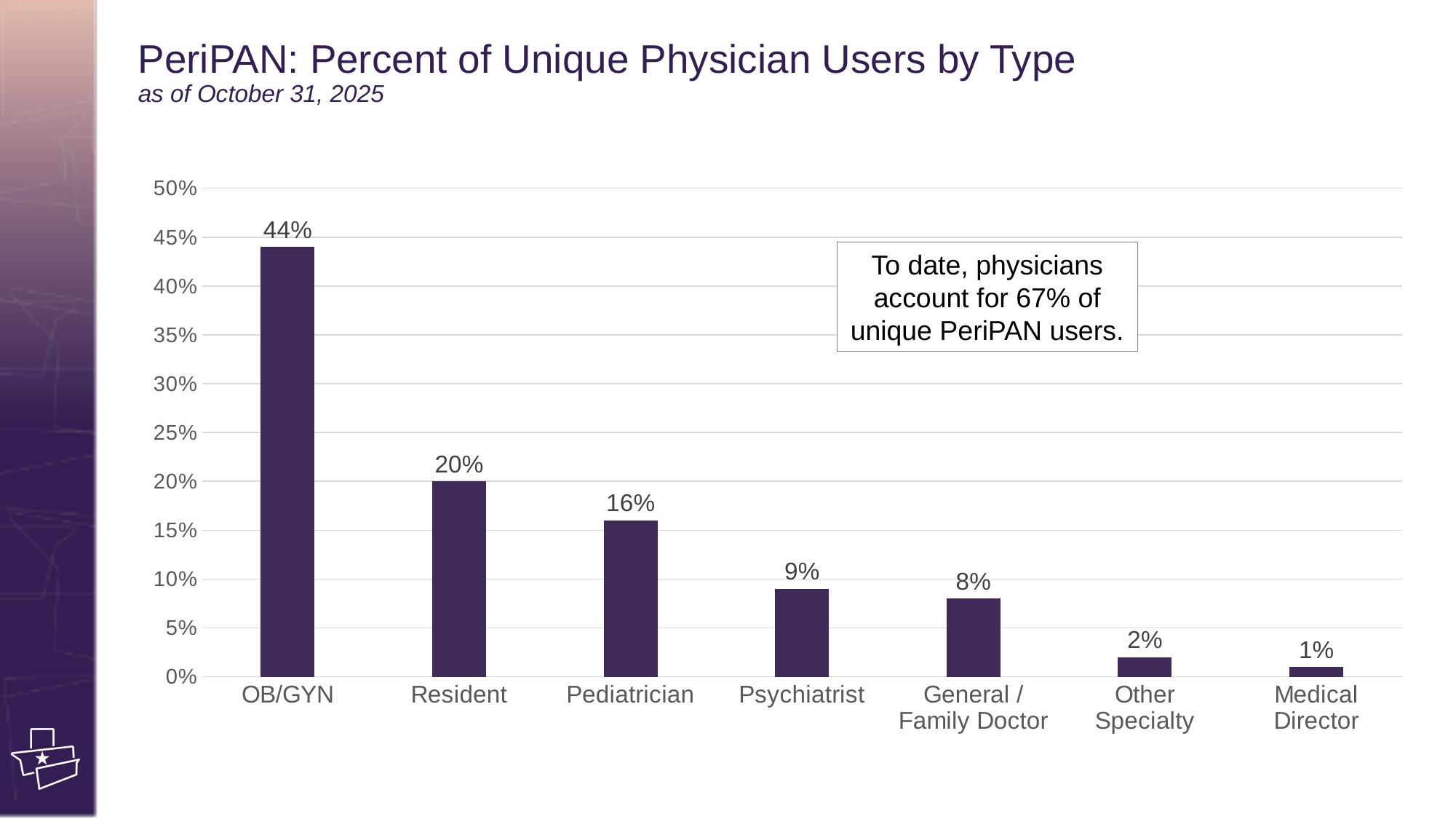

# PeriPAN: Percent of Unique Physician Users by Type as of October 31, 2025

### Chart

| Category | Percent |
|---|---|
| OB/GYN | 0.44 |
| Resident | 0.2 |
| Pediatrician | 0.16 |
| Psychiatrist | 0.09 |
| General / Family Doctor | 0.08 |
| Other Specialty | 0.02 |
| Medical Director | 0.01 |
To date, physicians account for 67% of unique PeriPAN users.